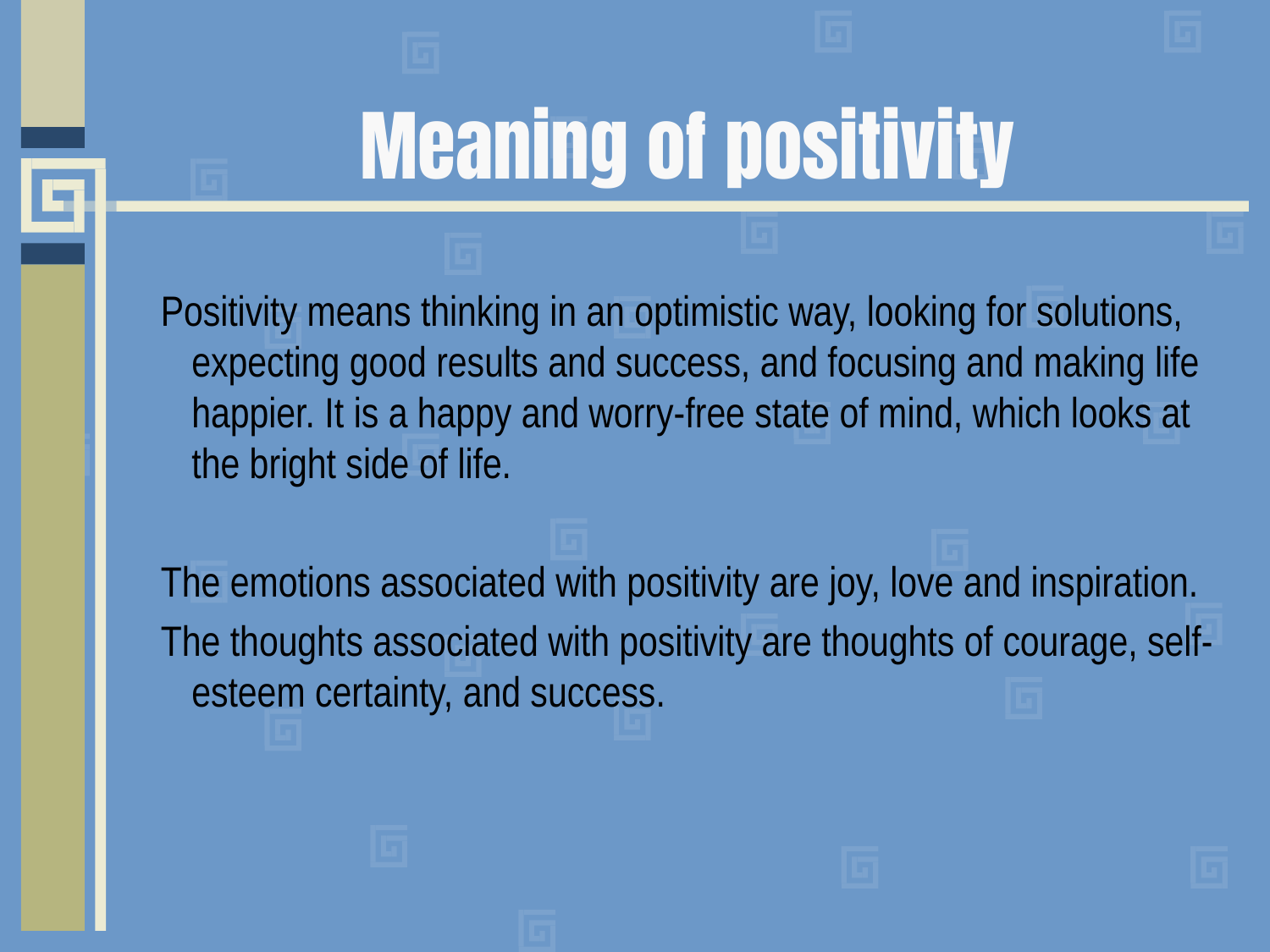

# Meaning of positivity

Positivity means thinking in an optimistic way, looking for solutions, expecting good results and success, and focusing and making life happier. It is a happy and worry-free state of mind, which looks at the bright side of life.

The emotions associated with positivity are joy, love and inspiration.
The thoughts associated with positivity are thoughts of courage, self-esteem certainty, and success.